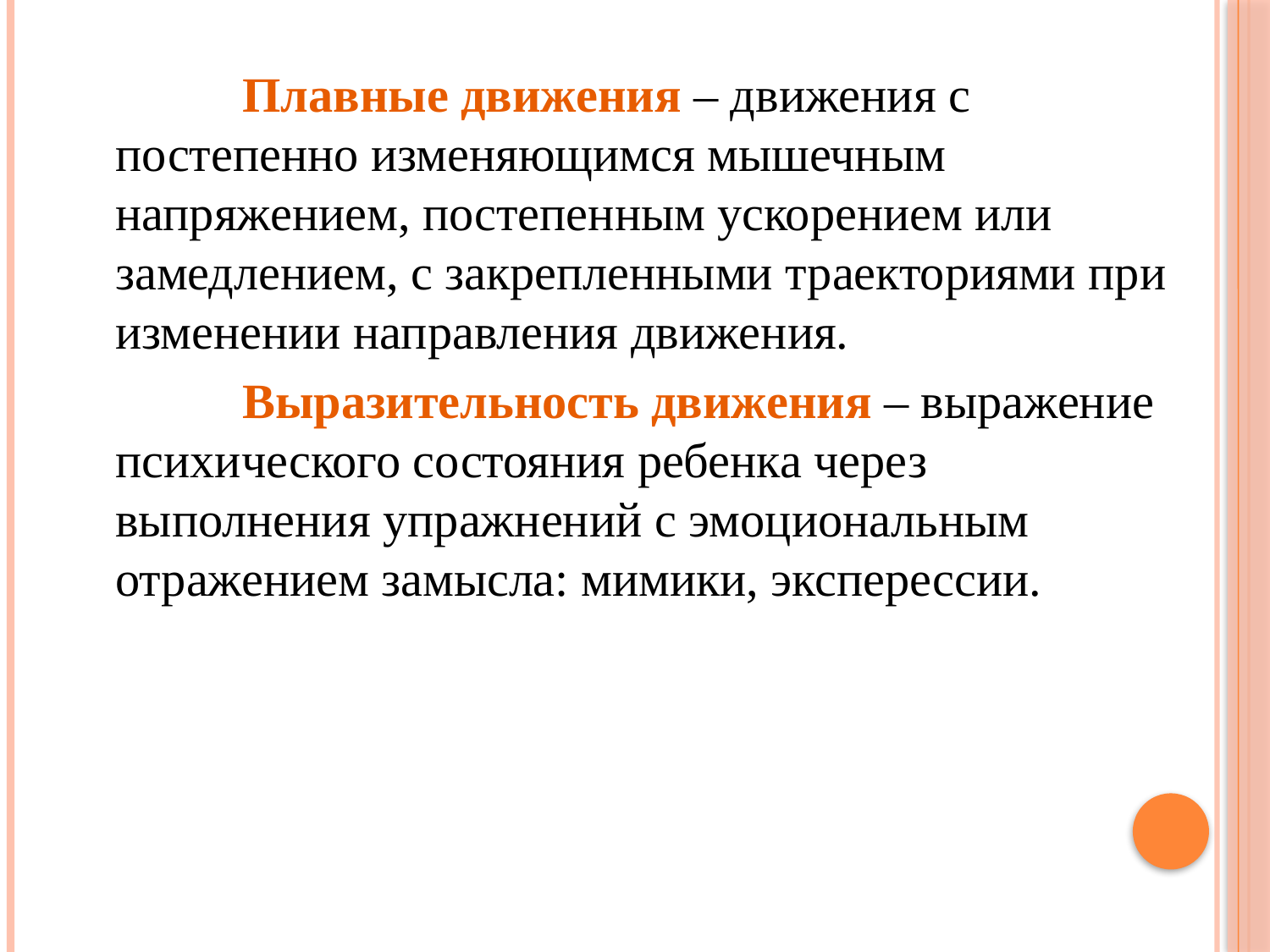

Плавные движения – движения с постепенно изменяющимся мышечным напряжением, постепенным ускорением или замедлением, с закрепленными траекториями при изменении направления движения.
		Выразительность движения – выражение психического состояния ребенка через выполнения упражнений с эмоциональным отражением замысла: мимики, эксперессии.